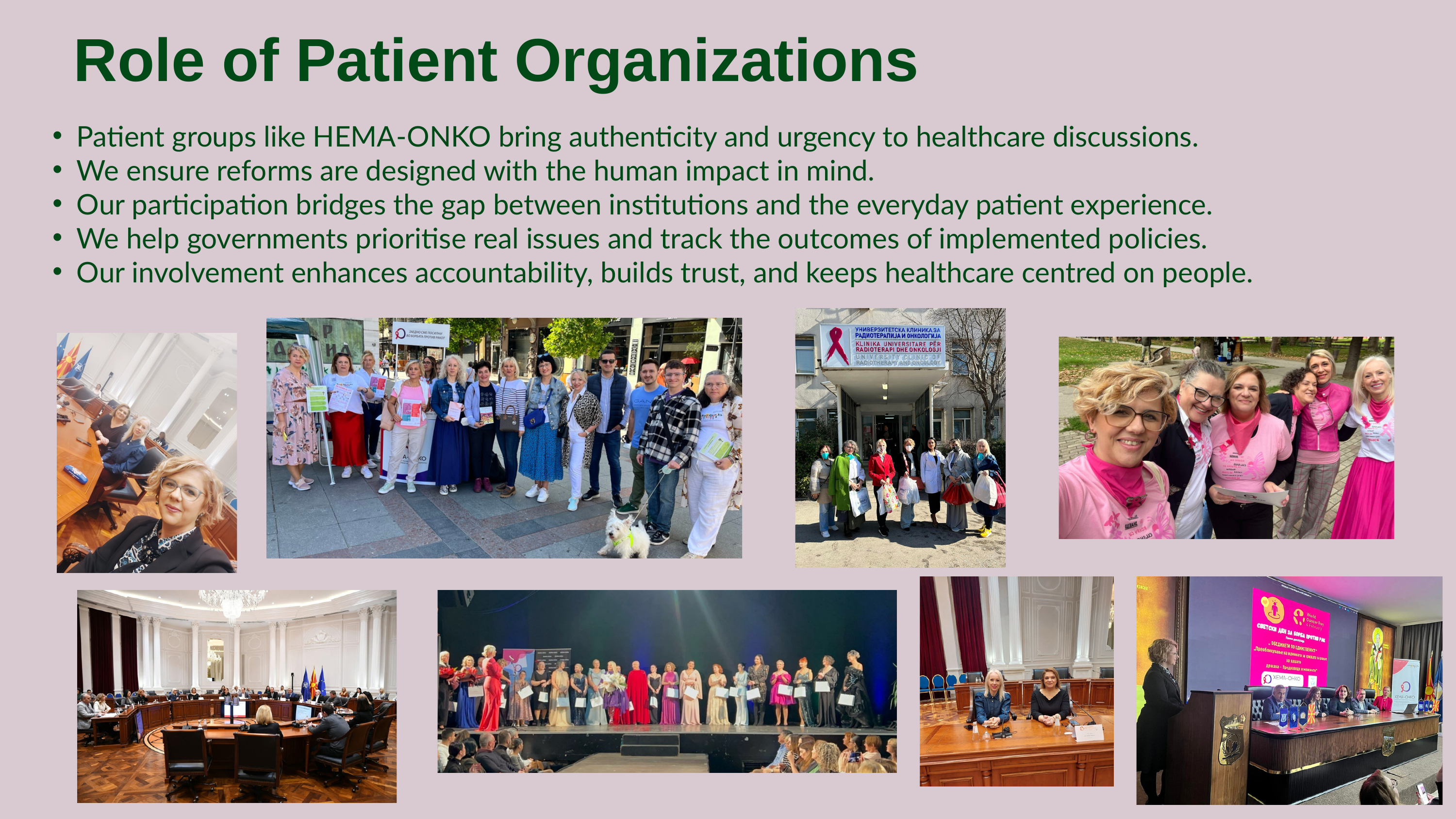

Role of Patient Organizations
Patient groups like HEMA-ONKO bring authenticity and urgency to healthcare discussions.
We ensure reforms are designed with the human impact in mind.
Our participation bridges the gap between institutions and the everyday patient experience.
We help governments prioritise real issues and track the outcomes of implemented policies.
Our involvement enhances accountability, builds trust, and keeps healthcare centred on people.